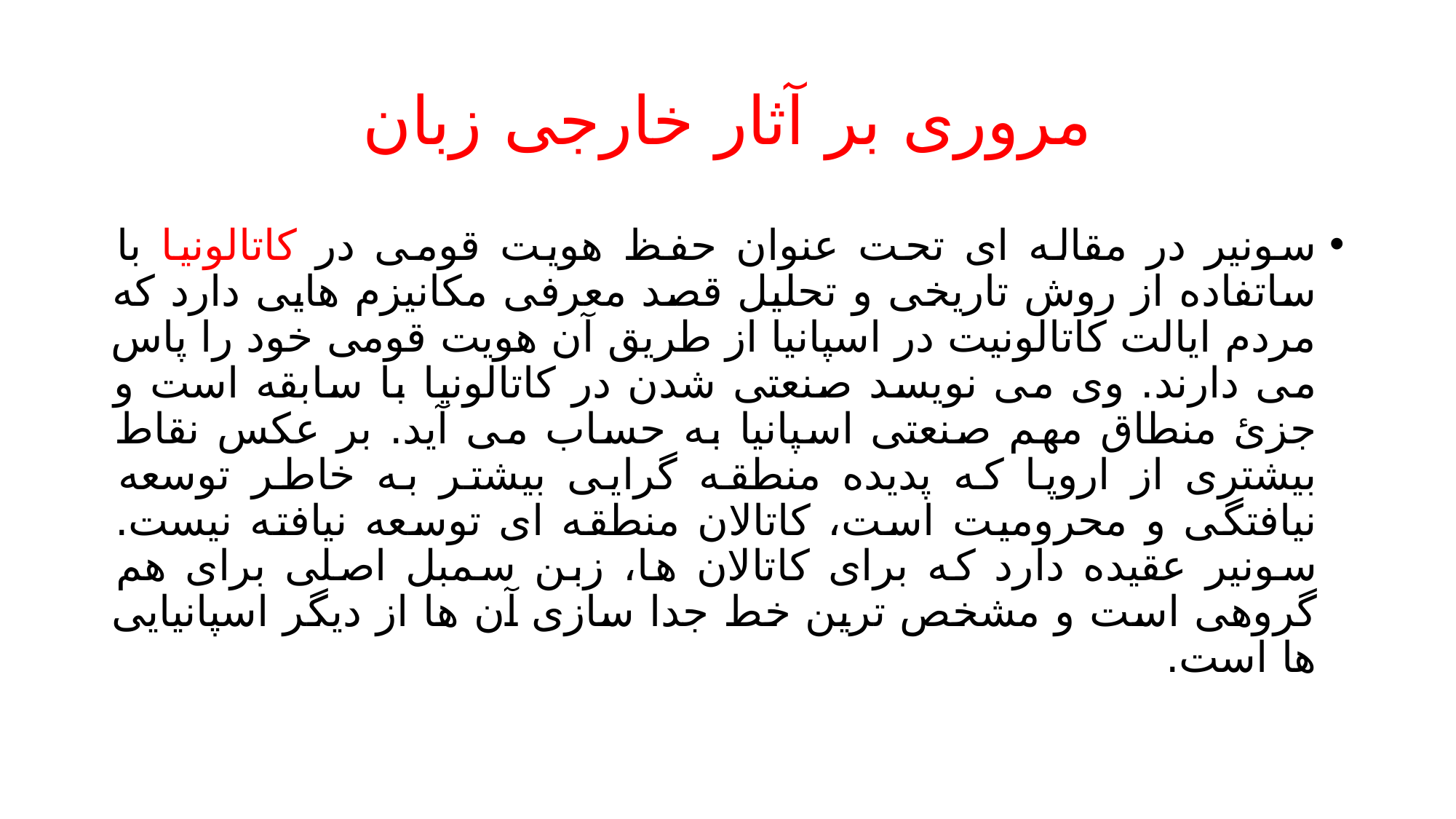

# مروری بر آثار خارجی زبان
سونیر در مقاله ای تحت عنوان حفظ هویت قومی در کاتالونیا با ساتفاده از روش تاریخی و تحلیل قصد معرفی مکانیزم هایی دارد که مردم ایالت کاتالونیت در اسپانیا از طریق آن هویت قومی خود را پاس می دارند. وی می نویسد صنعتی شدن در کاتالونیا با سابقه است و جزئ منطاق مهم صنعتی اسپانیا به حساب می آید. بر عکس نقاط بیشتری از اروپا که پدیده منطقه گرایی بیشتر به خاطر توسعه نیافتگی و محرومیت است، کاتالان منطقه ای توسعه نیافته نیست. سونیر عقیده دارد که برای کاتالان ها، زبن سمبل اصلی برای هم گروهی است و مشخص ترین خط جدا سازی آن ها از دیگر اسپانیایی ها است.